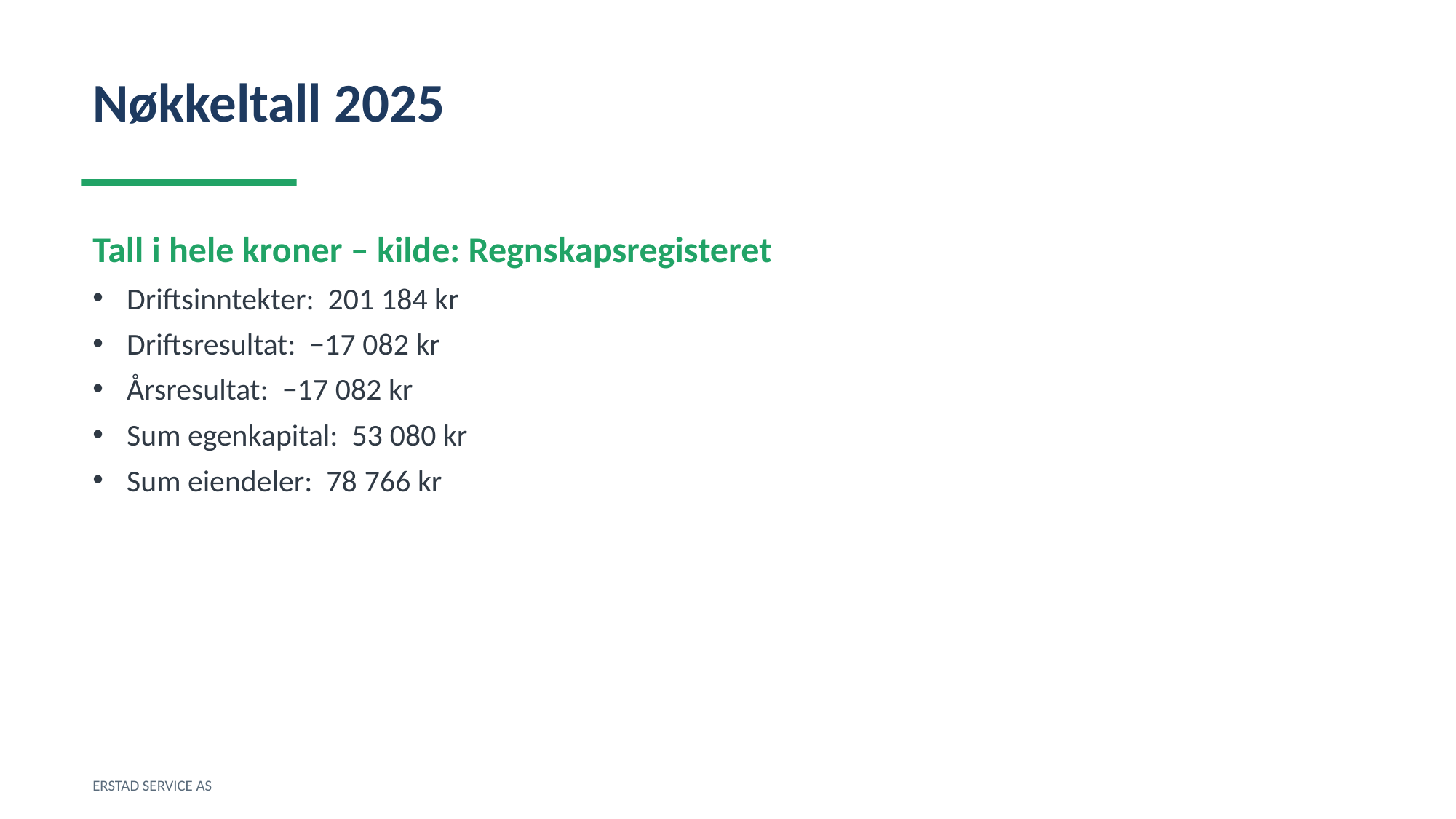

Nøkkeltall 2025

Tall i hele kroner – kilde: Regnskapsregisteret
Driftsinntekter:  201 184 kr
Driftsresultat:  −17 082 kr
Årsresultat:  −17 082 kr
Sum egenkapital:  53 080 kr
Sum eiendeler:  78 766 kr
ERSTAD SERVICE AS